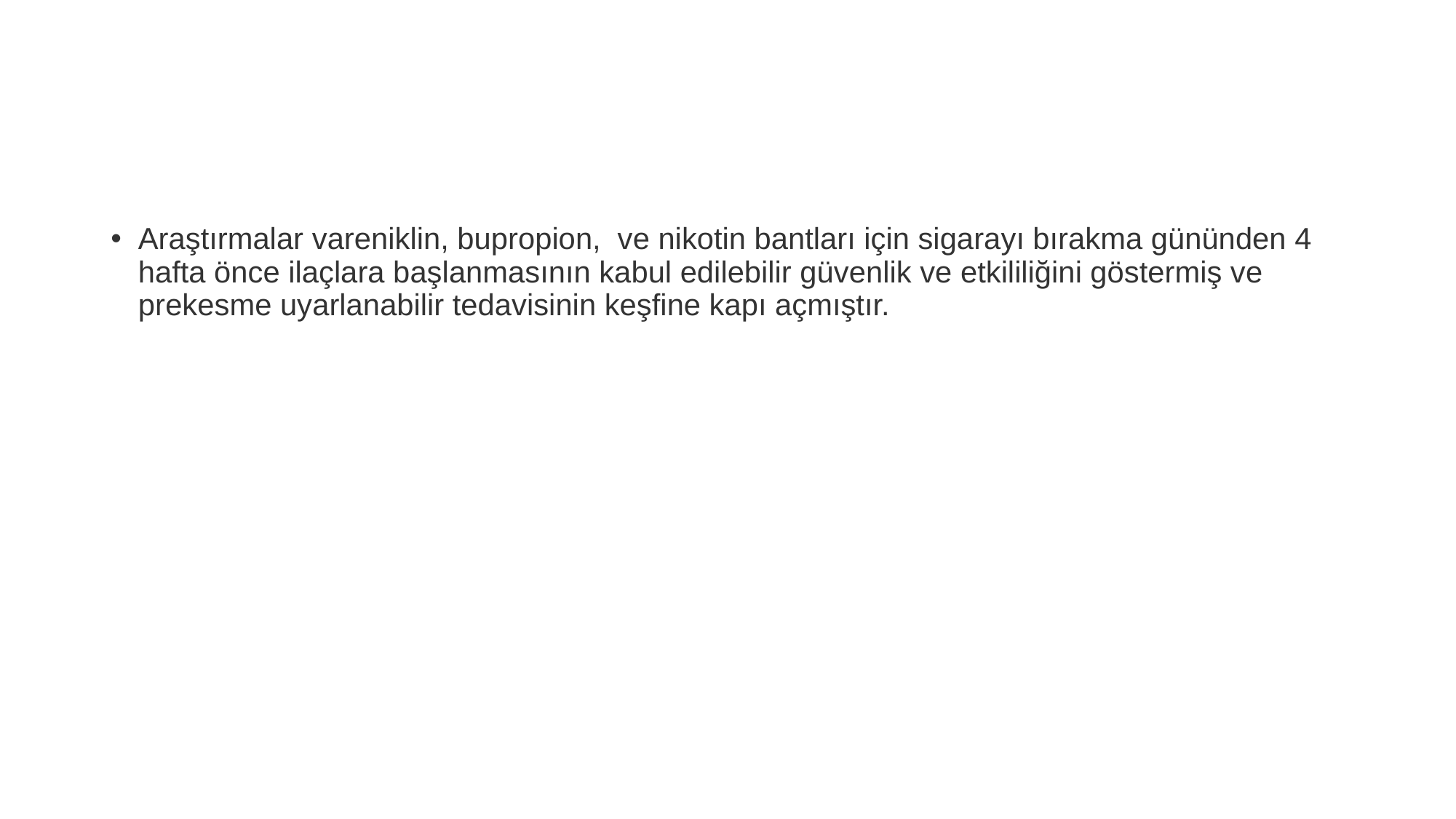

#
Araştırmalar vareniklin, bupropion,  ve nikotin bantları için sigarayı bırakma gününden 4 hafta önce ilaçlara başlanmasının kabul edilebilir güvenlik ve etkililiğini göstermiş ve prekesme uyarlanabilir tedavisinin keşfine kapı açmıştır.